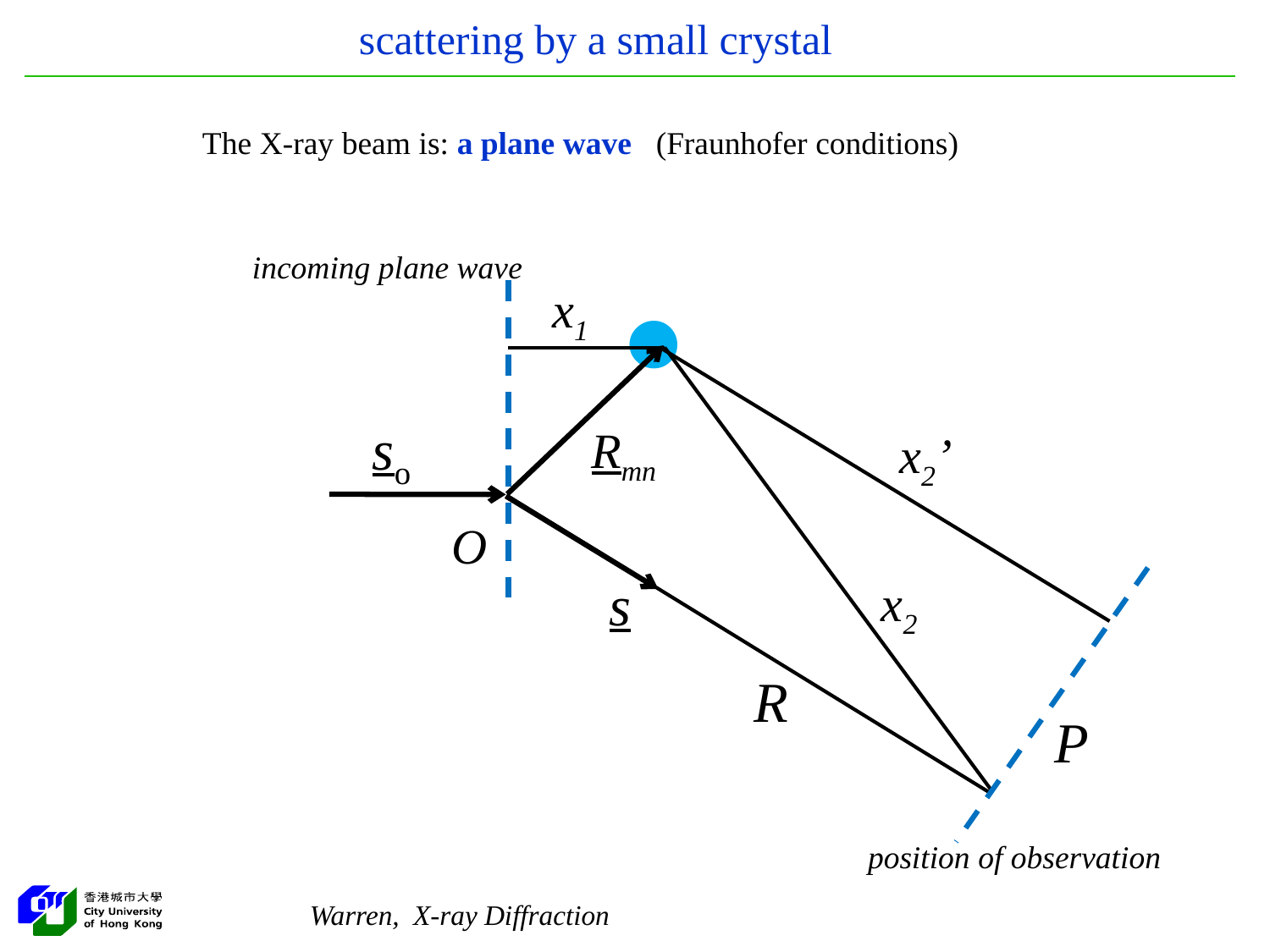

scattering by a small crystal
The X-ray beam is: a plane wave   (Fraunhofer conditions)
 incoming plane wave
•
x1
so
Rmn
x2’
O
s
x2
R
P
position of observation

Warren,  X-ray Diffraction